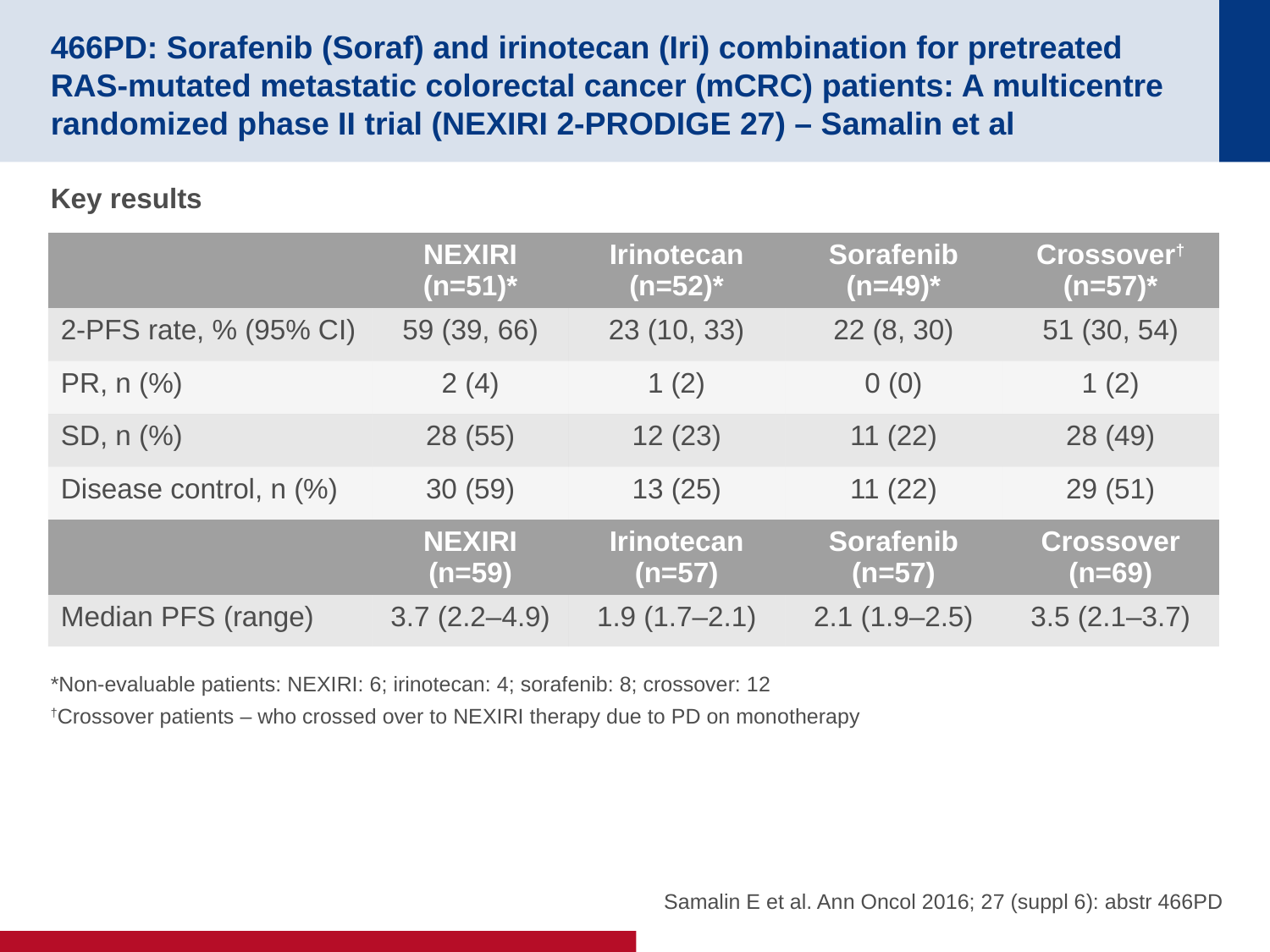

# 466PD: Sorafenib (Soraf) and irinotecan (Iri) combination for pretreated RAS-mutated metastatic colorectal cancer (mCRC) patients: A multicentre randomized phase II trial (NEXIRI 2-PRODIGE 27) – Samalin et al
Key results

*Non-evaluable patients: NEXIRI: 6; irinotecan: 4; sorafenib: 8; crossover: 12
†Crossover patients – who crossed over to NEXIRI therapy due to PD on monotherapy
|  | NEXIRI (n=51)\* | Irinotecan (n=52)\* | Sorafenib (n=49)\* | Crossover† (n=57)\* |
| --- | --- | --- | --- | --- |
| 2-PFS rate, % (95% CI) | 59 (39, 66) | 23 (10, 33) | 22 (8, 30) | 51 (30, 54) |
| PR, n (%) | 2 (4) | 1 (2) | 0 (0) | 1 (2) |
| SD, n (%) | 28 (55) | 12 (23) | 11 (22) | 28 (49) |
| Disease control, n (%) | 30 (59) | 13 (25) | 11 (22) | 29 (51) |
|  | NEXIRI (n=59) | Irinotecan (n=57) | Sorafenib (n=57) | Crossover (n=69) |
| Median PFS (range) | 3.7 (2.2–4.9) | 1.9 (1.7–2.1) | 2.1 (1.9–2.5) | 3.5 (2.1–3.7) |
Samalin E et al. Ann Oncol 2016; 27 (suppl 6): abstr 466PD